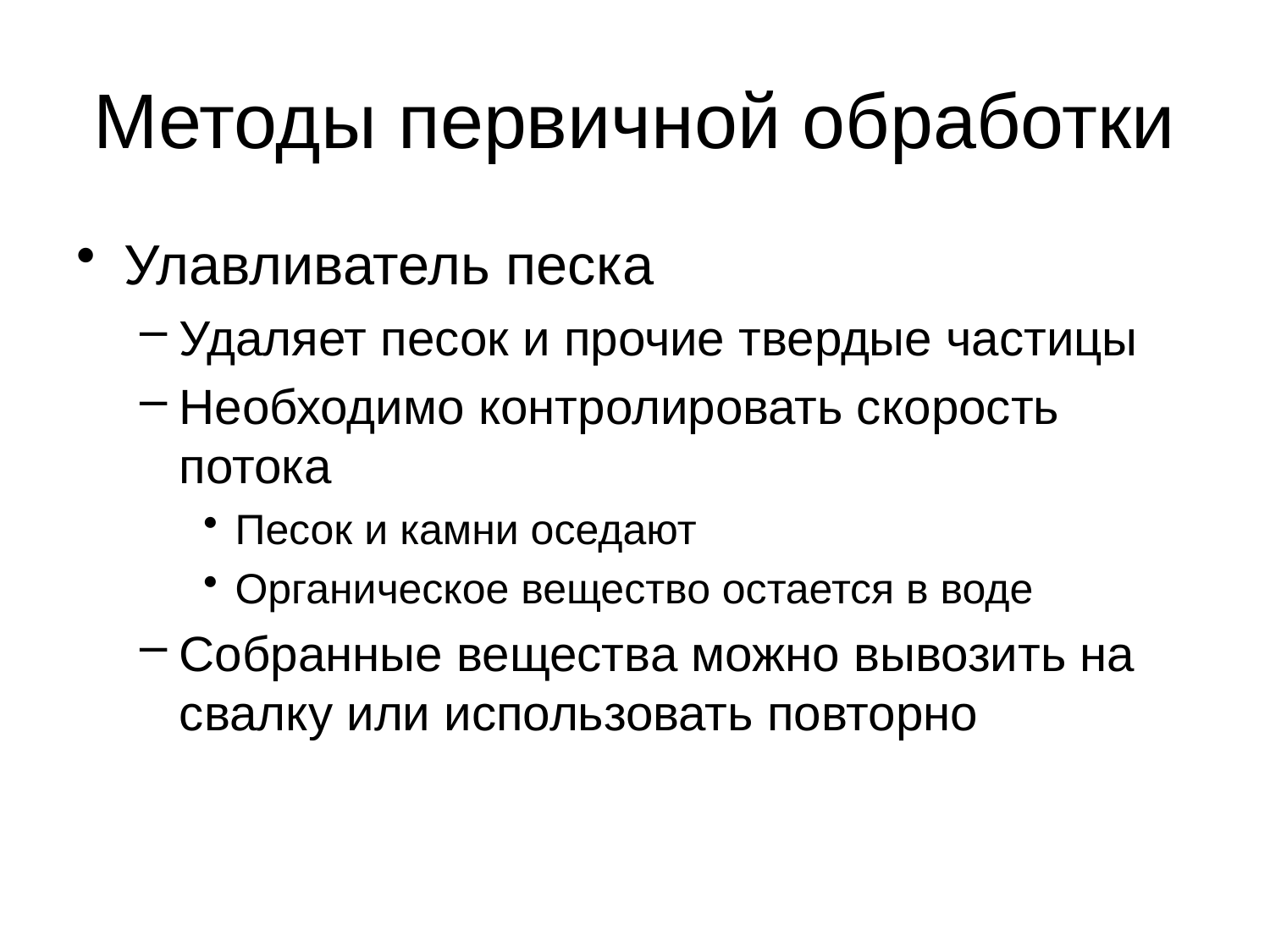

Методы первичной обработки
Улавливатель песка
Удаляет песок и прочие твердые частицы
Необходимо контролировать скорость потока
Песок и камни оседают
Органическое вещество остается в воде
Собранные вещества можно вывозить на свалку или использовать повторно